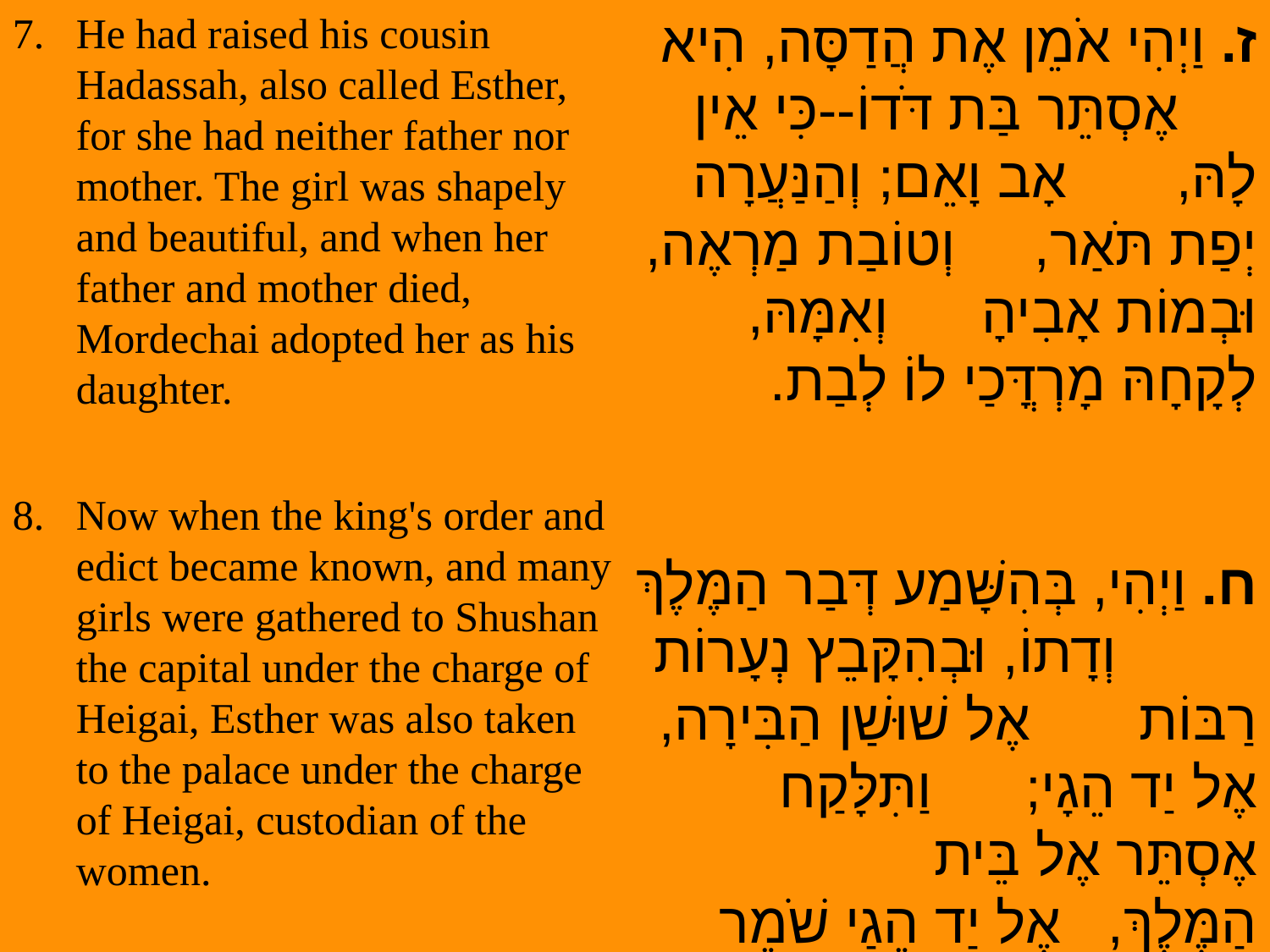

He had raised his cousin Hadassah, also called Esther, for she had neither father nor mother. The girl was shapely and beautiful, and when her father and mother died, Mordechai adopted her as his daughter.

8.   Now when the king's order and edict became known, and many girls were gathered to Shushan the capital under the charge of Heigai, Esther was also taken to the palace under the charge of Heigai, custodian of the women.

ז. וַיְהִי אֹמֵן אֶת הֲדַסָּה, הִיא        אֶסְתֵּר בַּת דֹּדוֹ--כִּי אֵין לָהּ,       אָב וָאֵם; וְהַנַּעֲרָה יְפַת תֹּאַר,     וְטוֹבַת מַרְאֶה, וּבְמוֹת אָבִיהָ      וְאִמָּהּ, לְקָחָהּ מָרְדֳּכַי לוֹ לְבַת.

ח. וַיְהִי, בְּהִשָּׁמַע דְּבַר הַמֶּלֶךְ          וְדָתוֹ, וּבְהִקָּבֵץ נְעָרוֹת רַבּוֹת       אֶל שׁוּשַׁן הַבִּירָה, אֶל יַד הֵגָי;      וַתִּלָּקַח אֶסְתֵּר אֶל בֵּית             הַמֶּלֶךְ,   אֶל יַד הֵגַי שֹׁמֵר           הַנָּשִׁים.